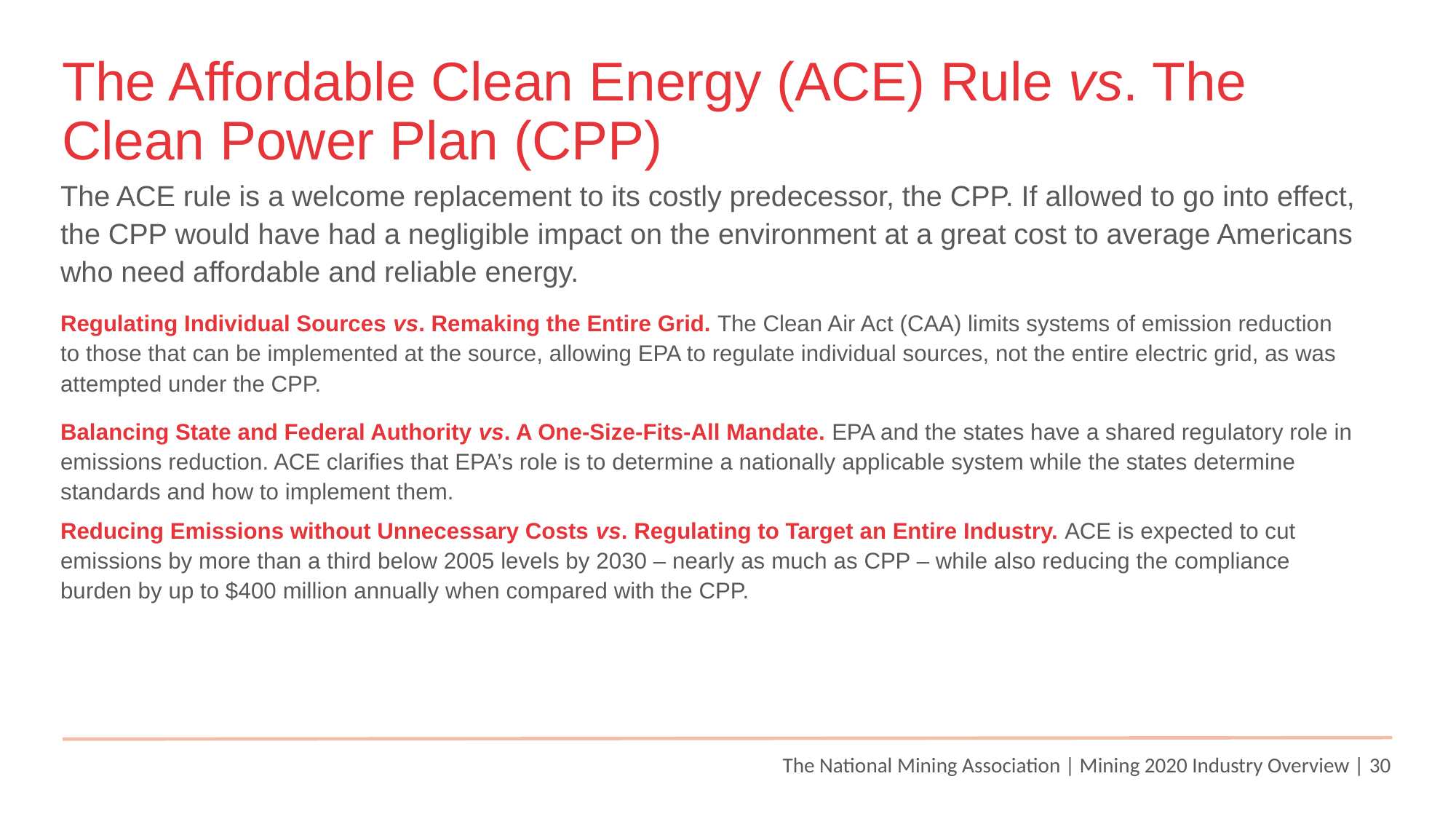

The Affordable Clean Energy (ACE) Rule vs. The Clean Power Plan (CPP)
The ACE rule is a welcome replacement to its costly predecessor, the CPP. If allowed to go into effect, the CPP would have had a negligible impact on the environment at a great cost to average Americans who need affordable and reliable energy.
Regulating Individual Sources vs. Remaking the Entire Grid. The Clean Air Act (CAA) limits systems of emission reduction to those that can be implemented at the source, allowing EPA to regulate individual sources, not the entire electric grid, as was attempted under the CPP.
Balancing State and Federal Authority vs. A One-Size-Fits-All Mandate. EPA and the states have a shared regulatory role in emissions reduction. ACE clarifies that EPA’s role is to determine a nationally applicable system while the states determine standards and how to implement them.
Reducing Emissions without Unnecessary Costs vs. Regulating to Target an Entire Industry. ACE is expected to cut emissions by more than a third below 2005 levels by 2030 – nearly as much as CPP – while also reducing the compliance burden by up to $400 million annually when compared with the CPP.
The National Mining Association | Mining 2020 Industry Overview | 30